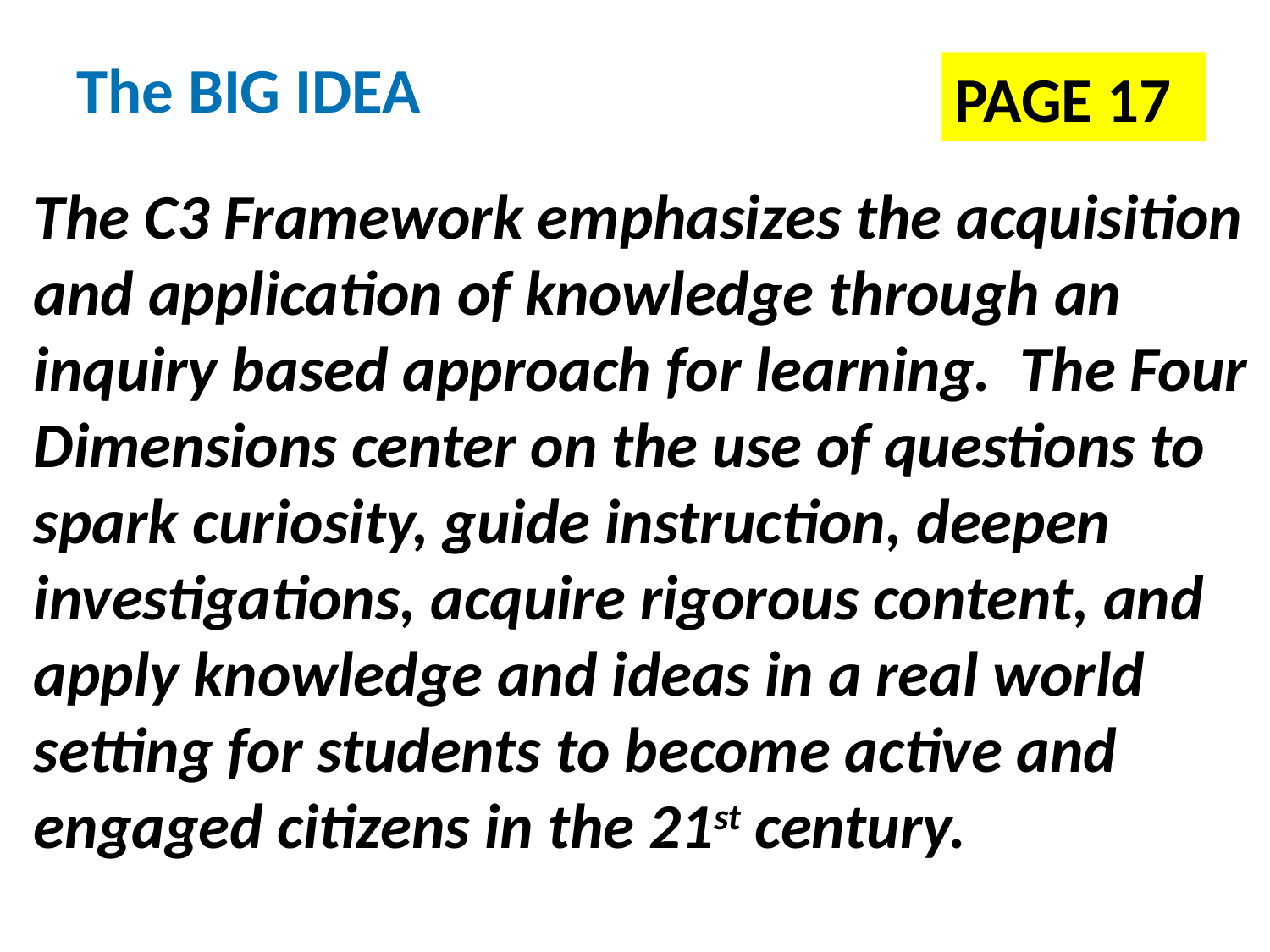

# The BIG IDEA
PAGE 17
The C3 Framework emphasizes the acquisition and application of knowledge through an inquiry based approach for learning.  The Four Dimensions center on the use of questions to spark curiosity, guide instruction, deepen investigations, acquire rigorous content, and apply knowledge and ideas in a real world setting for students to become active and engaged citizens in the 21st century.